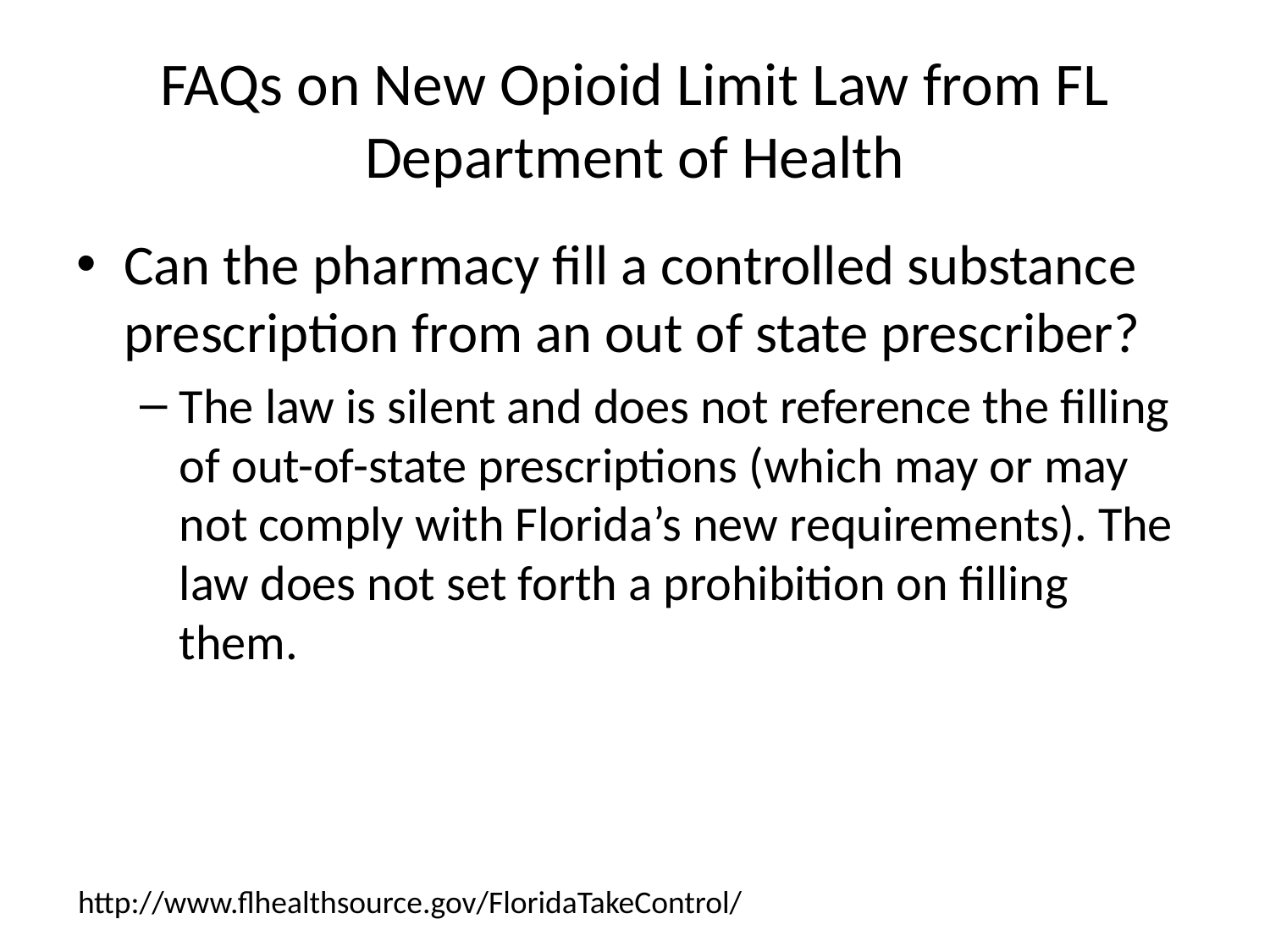

# FAQs on New Opioid Limit Law from FL Department of Health
Can the pharmacy fill a controlled substance prescription from an out of state prescriber?
The law is silent and does not reference the filling of out-of-state prescriptions (which may or may not comply with Florida’s new requirements). The law does not set forth a prohibition on filling them.
http://www.flhealthsource.gov/FloridaTakeControl/